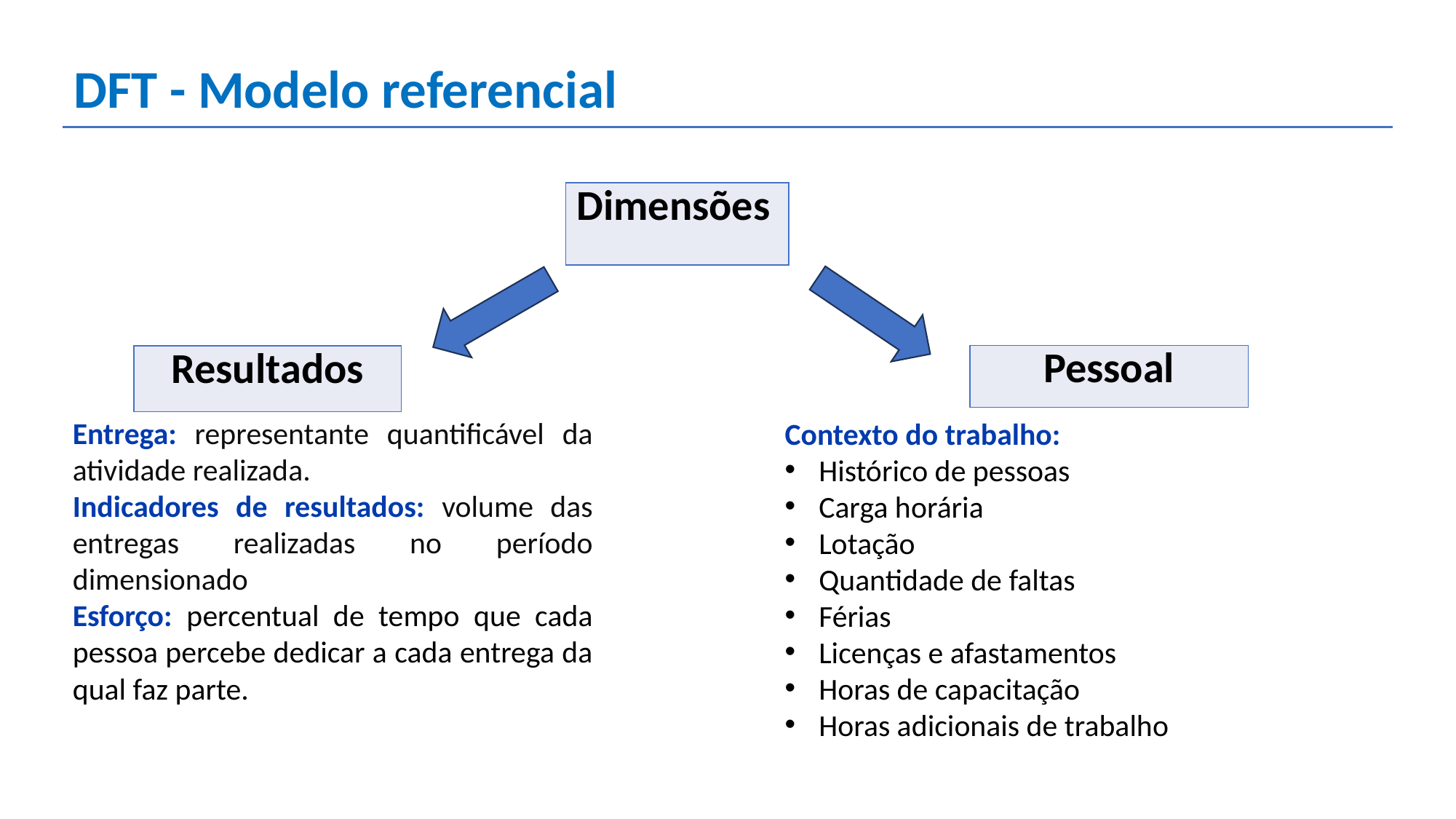

DFT - Modelo referencial​
| Dimensões |
| --- |

| Pessoal |
| --- |
| Resultados |
| --- |
Entrega: representante quantificável da atividade realizada.
Indicadores de resultados: volume das entregas realizadas no período dimensionado
Esforço: percentual de tempo que cada pessoa percebe dedicar a cada entrega da qual faz parte.
Contexto do trabalho:
Histórico de pessoas
Carga horária
Lotação
Quantidade de faltas
Férias
Licenças e afastamentos
Horas de capacitação
Horas adicionais de trabalho